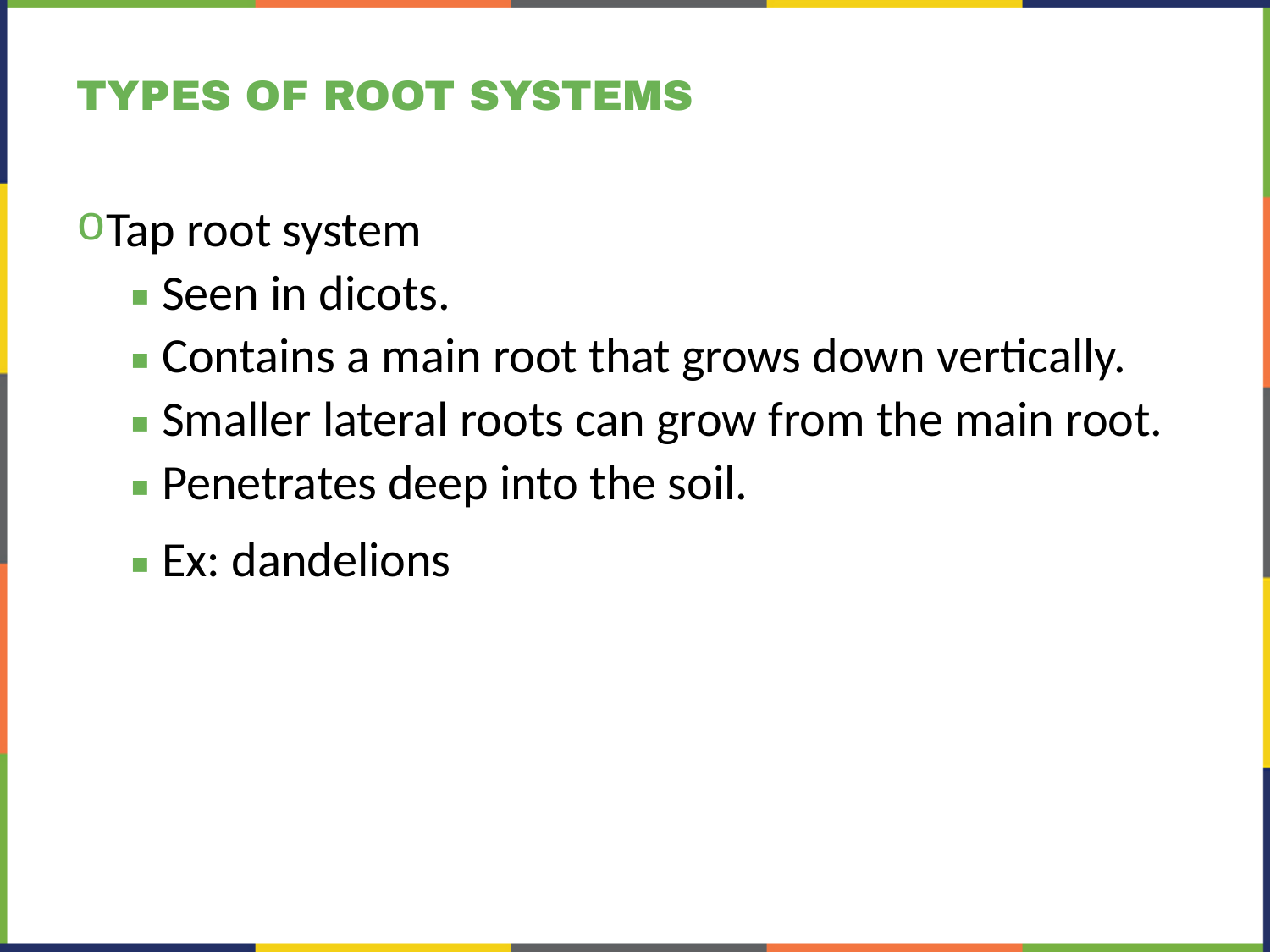

# TYPES OF ROOT SYSTEMS
Tap root system
Seen in dicots.
Contains a main root that grows down vertically.
Smaller lateral roots can grow from the main root.
Penetrates deep into the soil.
Ex: dandelions